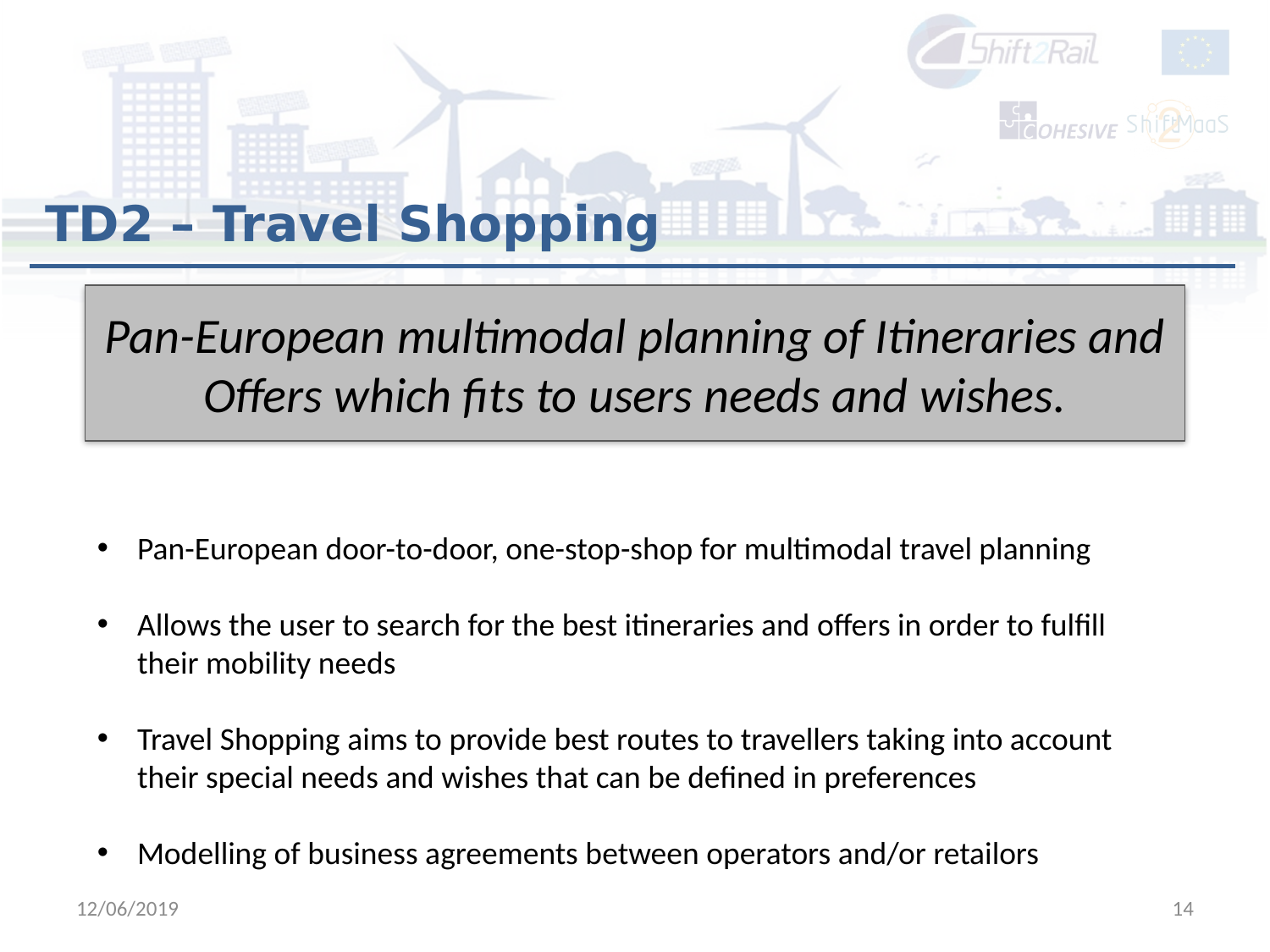

TD2 – Travel Shopping

Pan-European multimodal planning of Itineraries and Offers which fits to users needs and wishes.

Pan-European door-to-door, one-stop-shop for multimodal travel planning

Allows the user to search for the best itineraries and offers in order to fulfill their mobility needs

Travel Shopping aims to provide best routes to travellers taking into account their special needs and wishes that can be defined in preferences

Modelling of business agreements between operators and/or retailors
12/06/2019
14